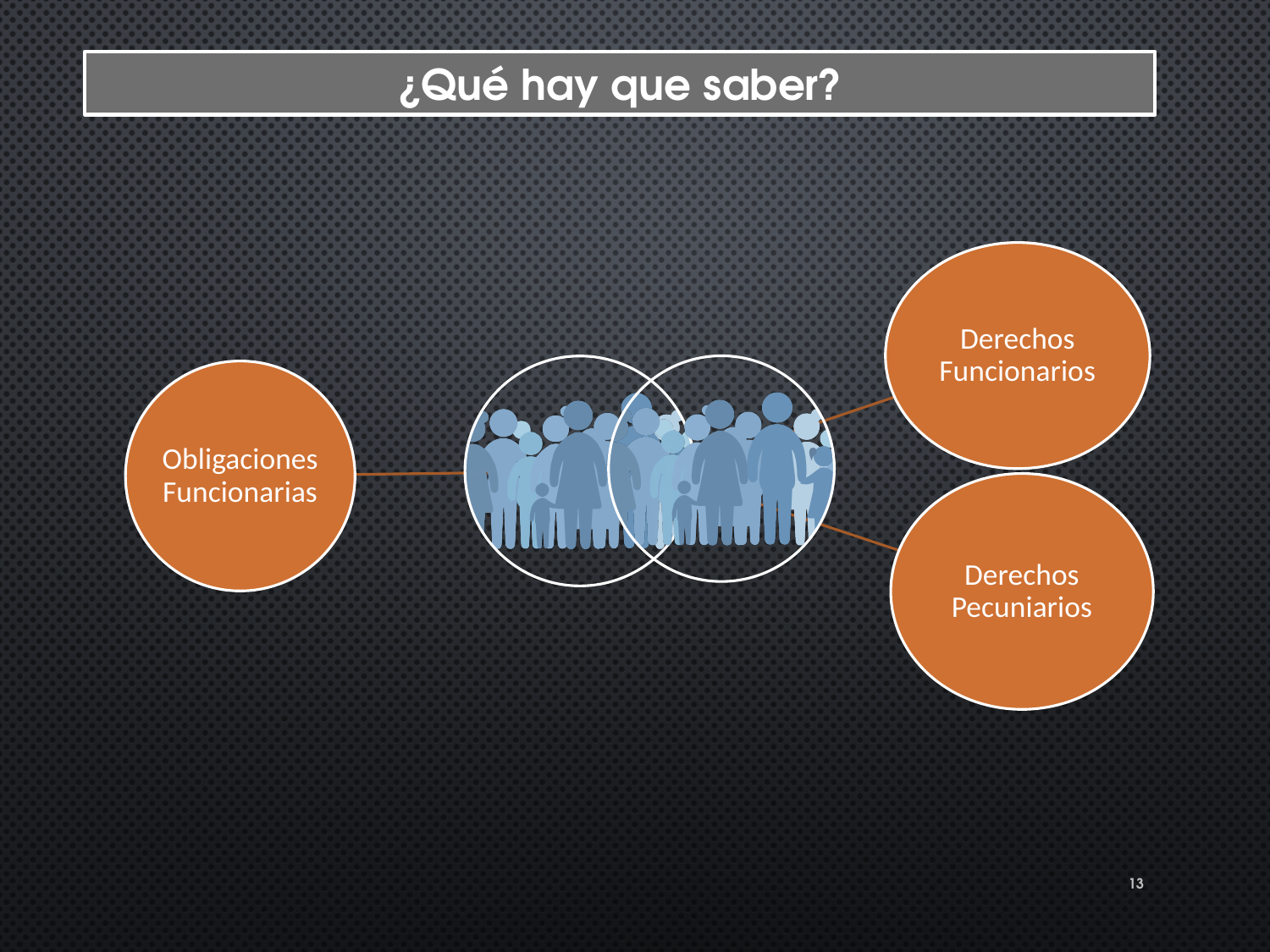

¿Qué hay que saber?
Obligaciones Funcionarias
Derechos Funcionarios
Derechos Pecuniarios
13